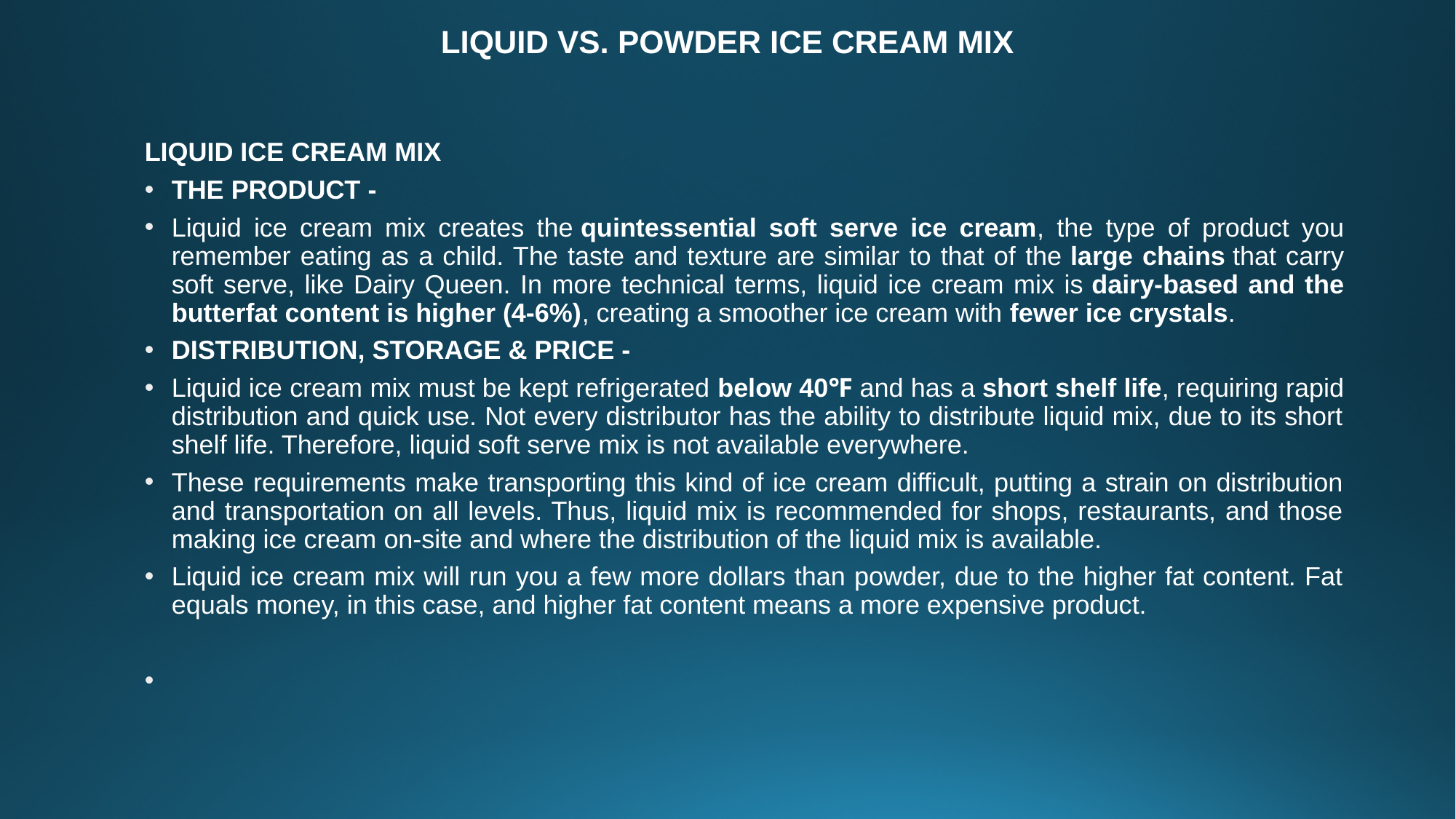

# LIQUID VS. POWDER ICE CREAM MIX
LIQUID ICE CREAM MIX
THE PRODUCT -
Liquid ice cream mix creates the quintessential soft serve ice cream, the type of product you remember eating as a child. The taste and texture are similar to that of the large chains that carry soft serve, like Dairy Queen. In more technical terms, liquid ice cream mix is dairy-based and the butterfat content is higher (4-6%), creating a smoother ice cream with fewer ice crystals.
DISTRIBUTION, STORAGE & PRICE -
Liquid ice cream mix must be kept refrigerated below 40℉ and has a short shelf life, requiring rapid distribution and quick use. Not every distributor has the ability to distribute liquid mix, due to its short shelf life. Therefore, liquid soft serve mix is not available everywhere.
These requirements make transporting this kind of ice cream difficult, putting a strain on distribution and transportation on all levels. Thus, liquid mix is recommended for shops, restaurants, and those making ice cream on-site and where the distribution of the liquid mix is available.
Liquid ice cream mix will run you a few more dollars than powder, due to the higher fat content. Fat equals money, in this case, and higher fat content means a more expensive product.